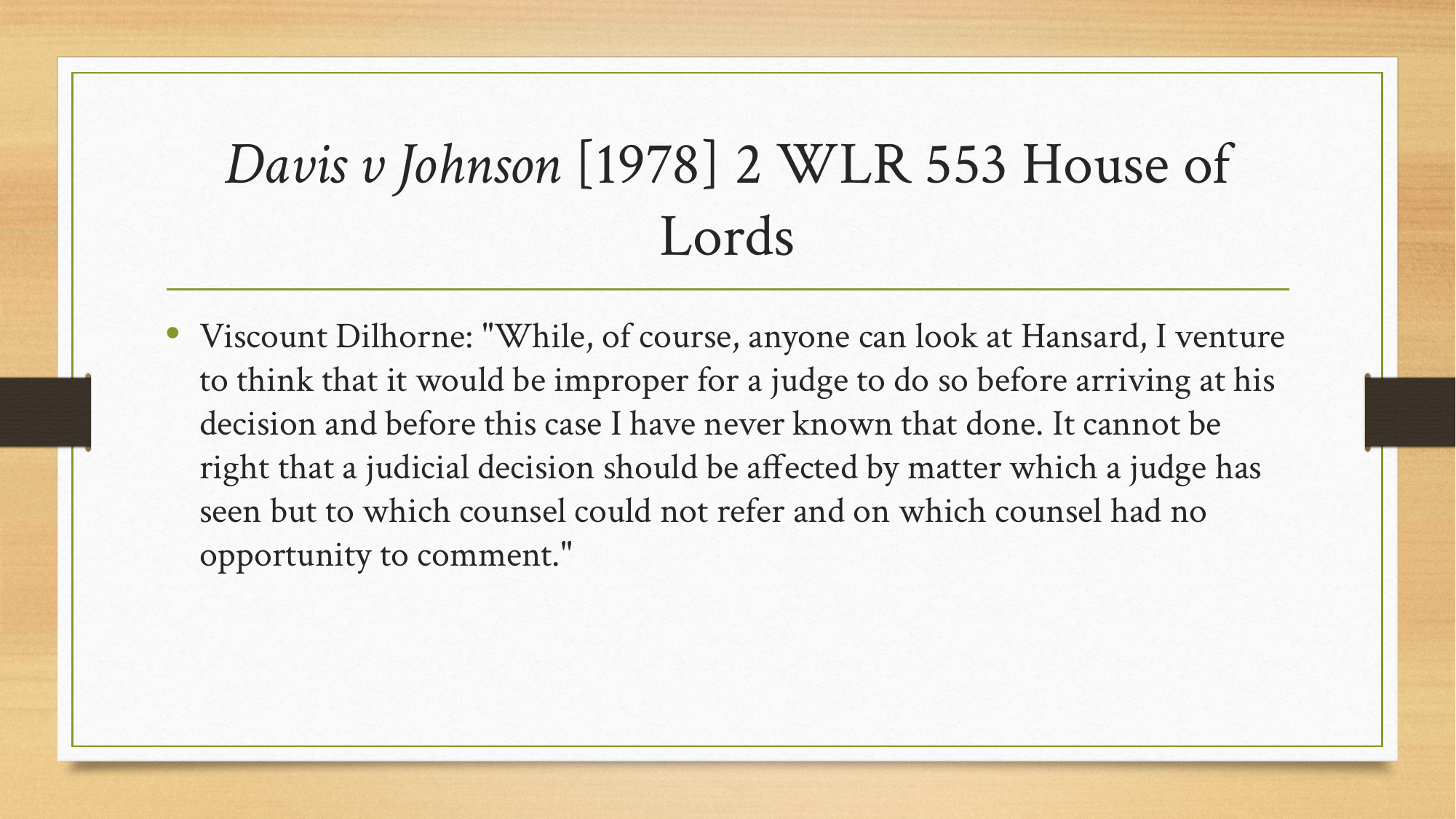

# Davis v Johnson [1978] 2 WLR 553 House of Lords
Viscount Dilhorne: "While, of course, anyone can look at Hansard, I venture to think that it would be improper for a judge to do so before arriving at his decision and before this case I have never known that done. It cannot be right that a judicial decision should be affected by matter which a judge has seen but to which counsel could not refer and on which counsel had no opportunity to comment."